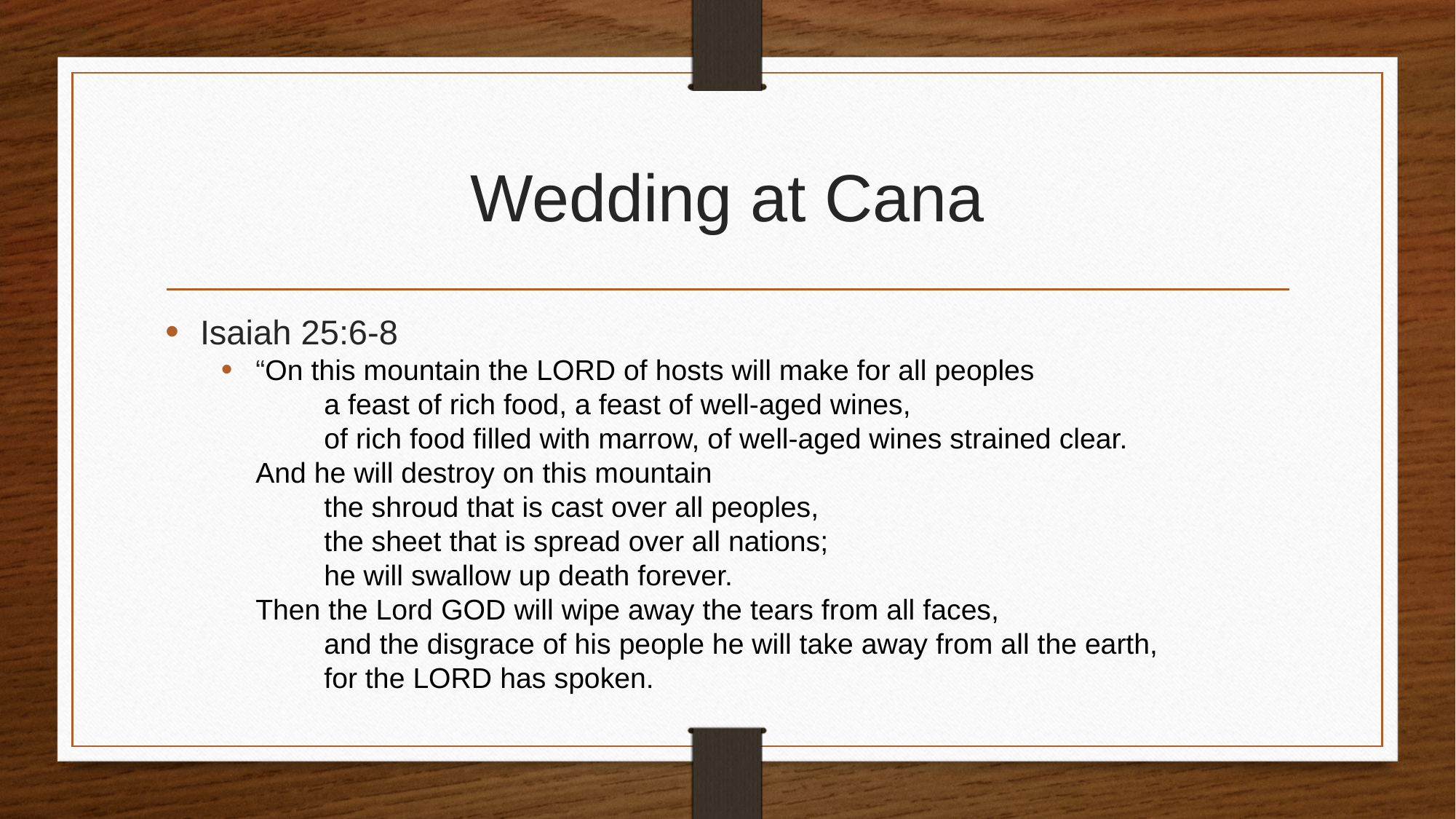

# Wedding at Cana
Isaiah 25:6-8
“On this mountain the Lord of hosts will make for all peoples
    a feast of rich food, a feast of well-aged wines,
    of rich food filled with marrow, of well-aged wines strained clear.
And he will destroy on this mountain
    the shroud that is cast over all peoples,
    the sheet that is spread over all nations;
    he will swallow up death forever.
Then the Lord God will wipe away the tears from all faces,
    and the disgrace of his people he will take away from all the earth,
    for the Lord has spoken.